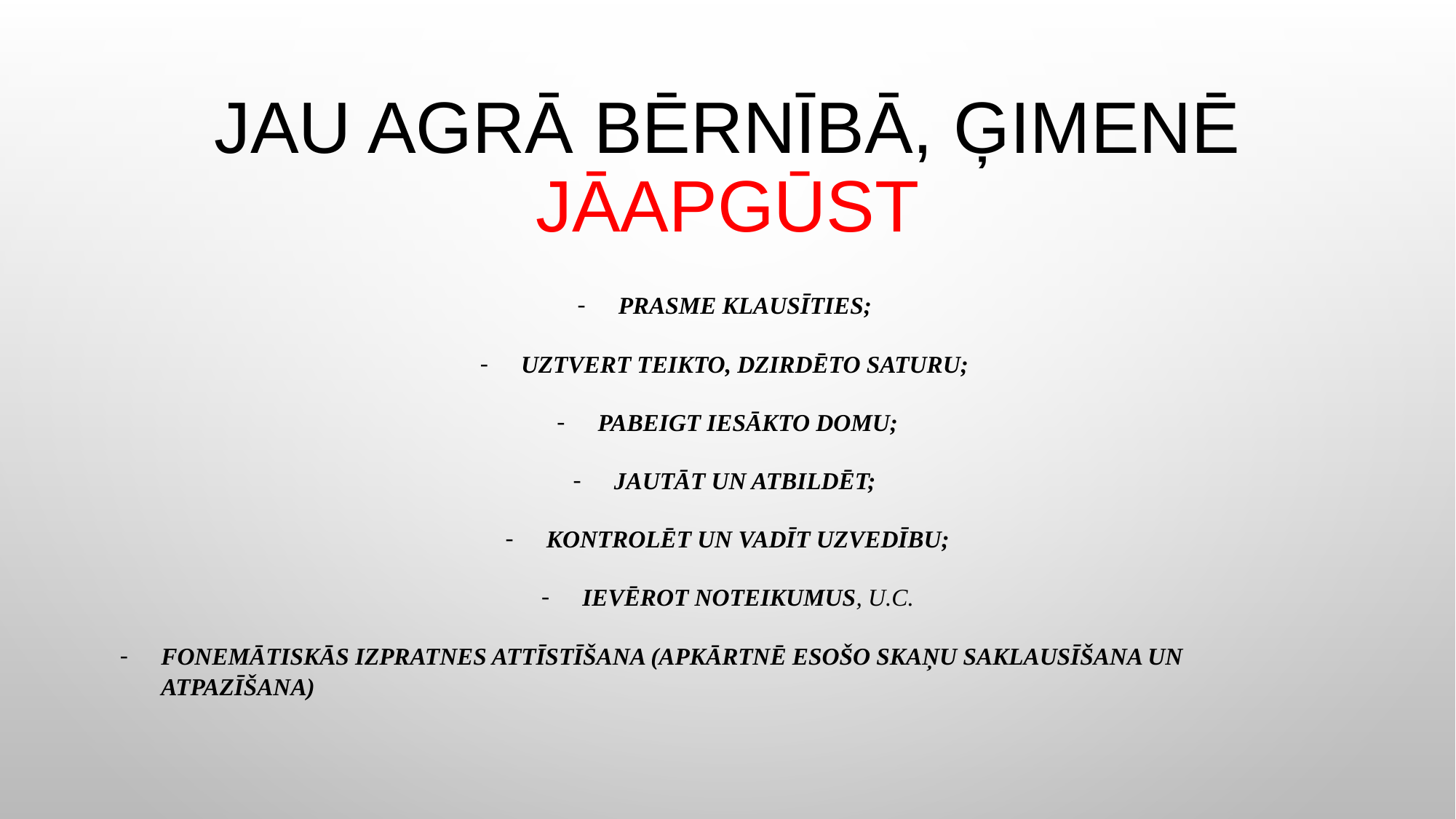

# Jau agrā bērnībā, ģimenē jāapgūst
prasme klausīties;
uztvert teikto, dzirdēto saturu;
pabeigt iesākto domu;
jautāt un atbildēt;
kontrolēt un vadīt uzvedību;
ievērot noteikumus, u.c.
fonemātiskās izpratnes attīstīšana (apkārtnē esošo skaņu saklausīšana un atpazīšana)